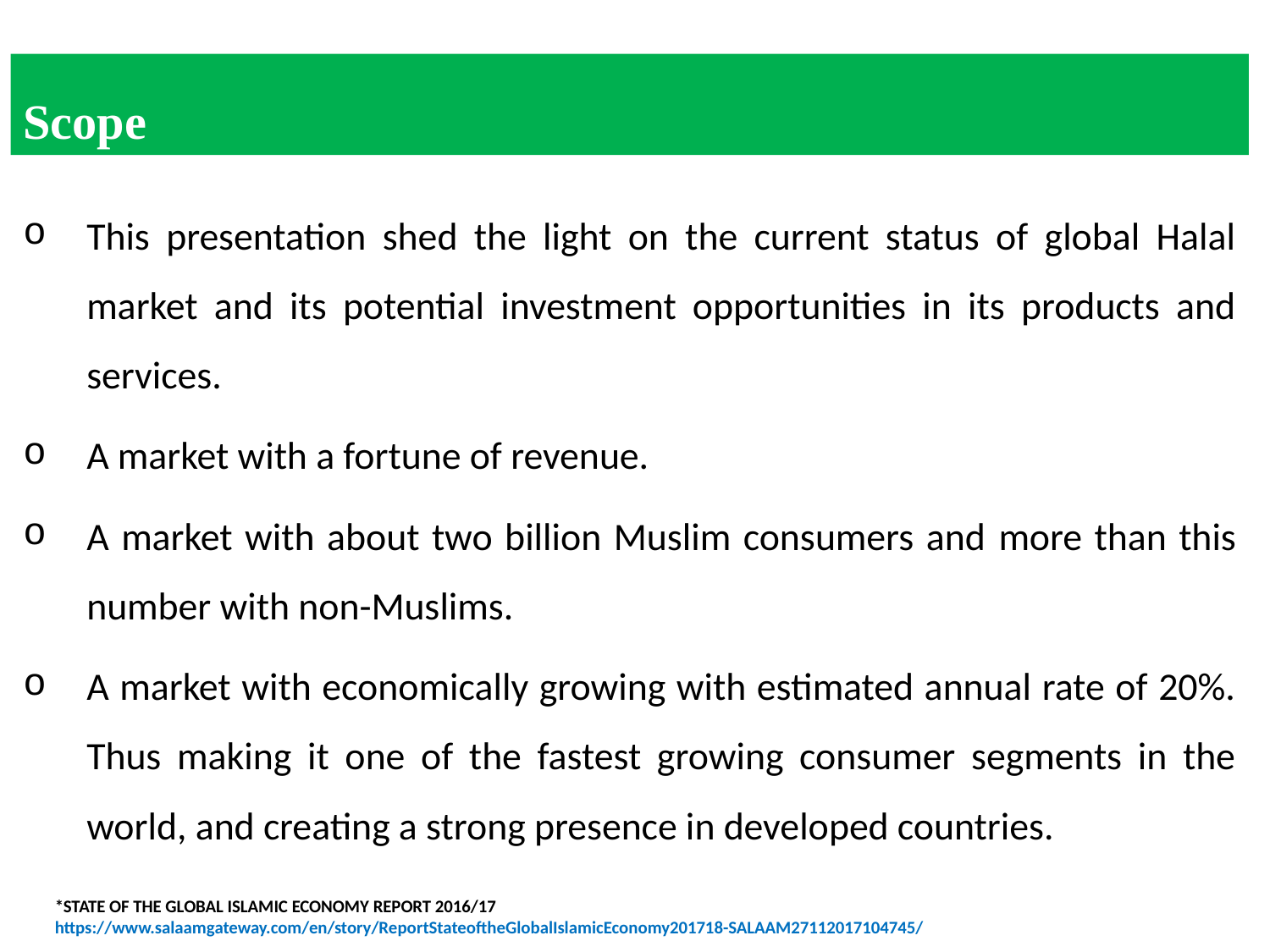

Scope
This presentation shed the light on the current status of global Halal market and its potential investment opportunities in its products and services.
A market with a fortune of revenue.
A market with about two billion Muslim consumers and more than this number with non-Muslims.
A market with economically growing with estimated annual rate of 20%. Thus making it one of the fastest growing consumer segments in the world, and creating a strong presence in developed countries.
*STATE OF THE GLOBAL ISLAMIC ECONOMY REPORT 2016/17
https://www.salaamgateway.com/en/story/ReportStateoftheGlobalIslamicEconomy201718-SALAAM27112017104745/